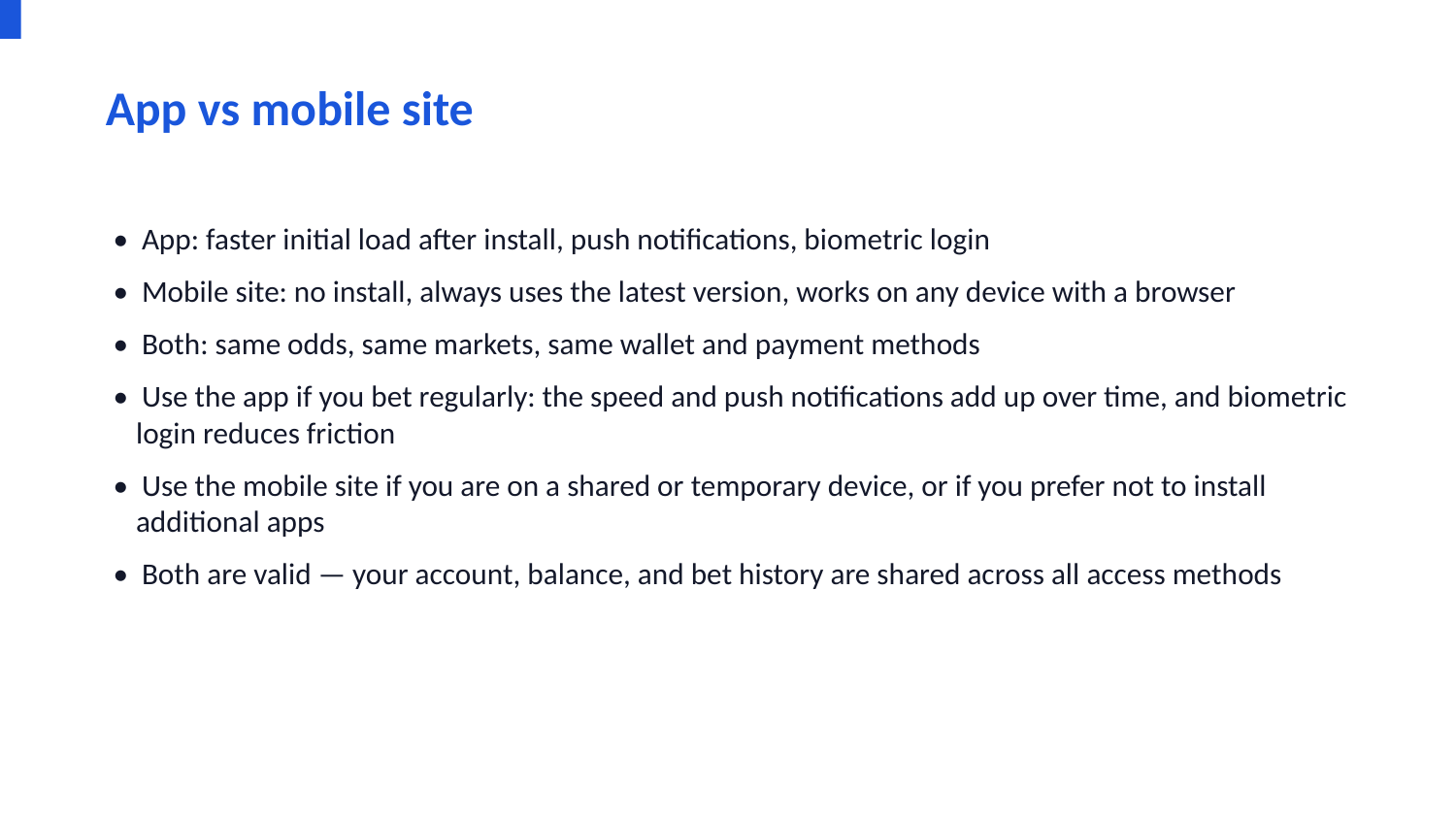

App vs mobile site
•  App: faster initial load after install, push notifications, biometric login
•  Mobile site: no install, always uses the latest version, works on any device with a browser
•  Both: same odds, same markets, same wallet and payment methods
•  Use the app if you bet regularly: the speed and push notifications add up over time, and biometric login reduces friction
•  Use the mobile site if you are on a shared or temporary device, or if you prefer not to install additional apps
•  Both are valid — your account, balance, and bet history are shared across all access methods